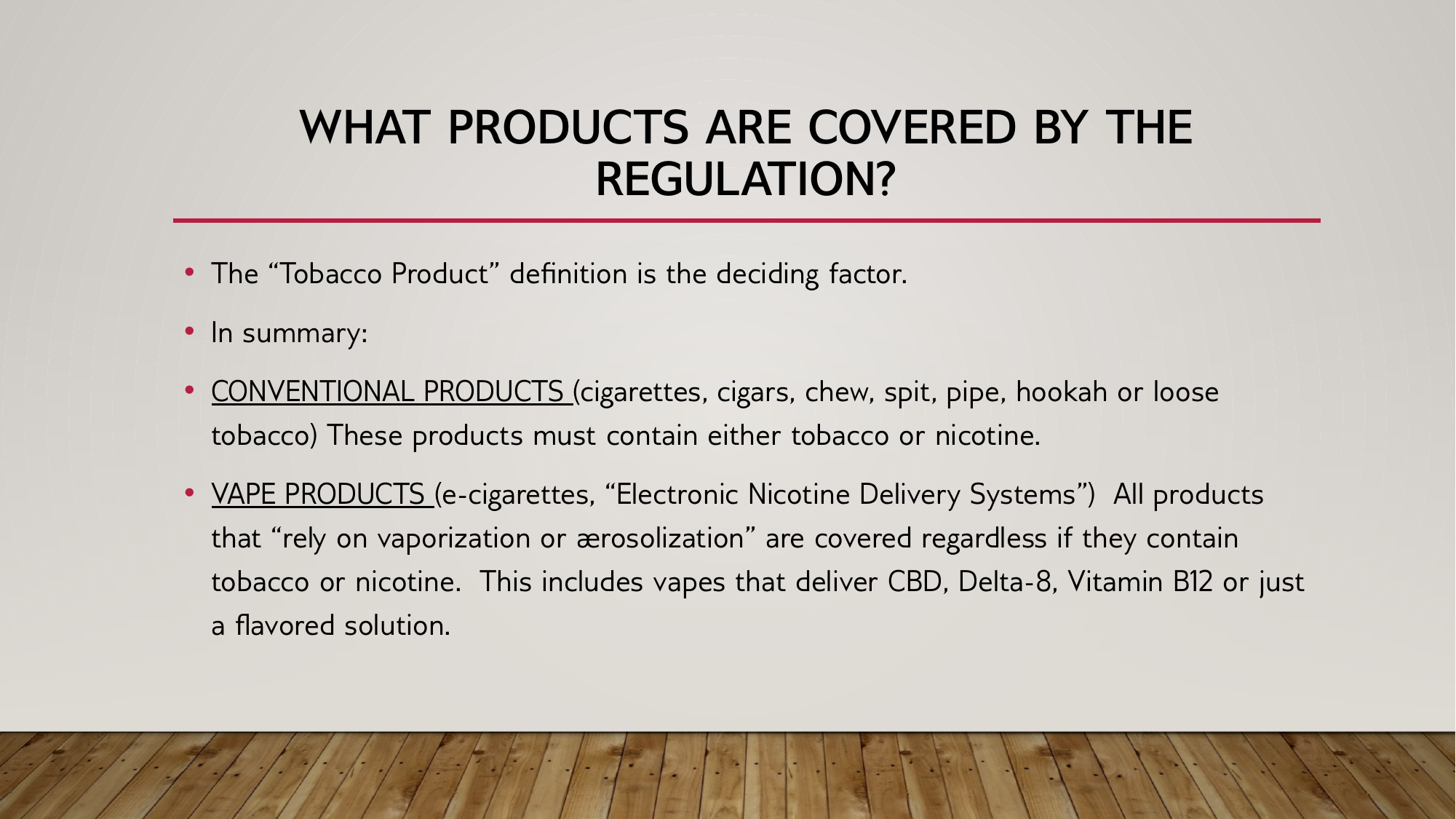

# WHAT PRODUCTS ARE COVERED BY THE REGULATION?
The “Tobacco Product” definition is the deciding factor.
In summary:
CONVENTIONAL PRODUCTS (cigarettes, cigars, chew, spit, pipe, hookah or loose tobacco) These products must contain either tobacco or nicotine.
VAPE PRODUCTS (e-cigarettes, “Electronic Nicotine Delivery Systems”)  All products that “rely on vaporization or aerosolization” are covered regardless if they contain tobacco or nicotine.  This includes vapes that deliver CBD, Delta-8, Vitamin B12 or just a flavored solution.